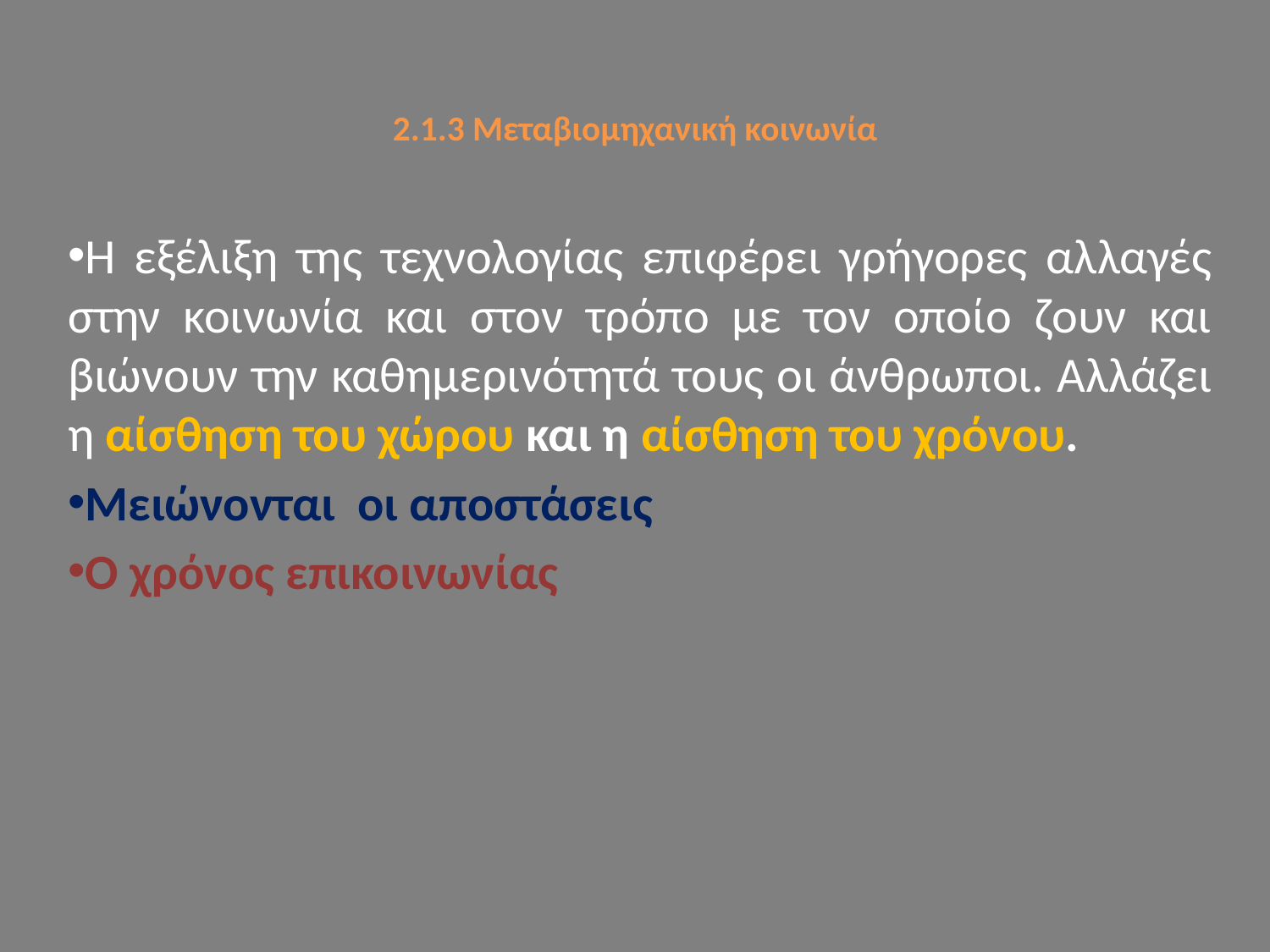

# 2.1.3 Μεταβιομηχανική κοινωνία
Η εξέλιξη της τεχνολογίας επιφέρει γρήγορες αλλαγές στην κοινωνία και στον τρόπο με τον οποίο ζουν και βιώνουν την καθημερινότητά τους οι άνθρωποι. Αλλάζει η αίσθηση του χώρου και η αίσθηση του χρόνου.
Μειώνονται  οι αποστάσεις
Ο χρόνος επικοινωνίας